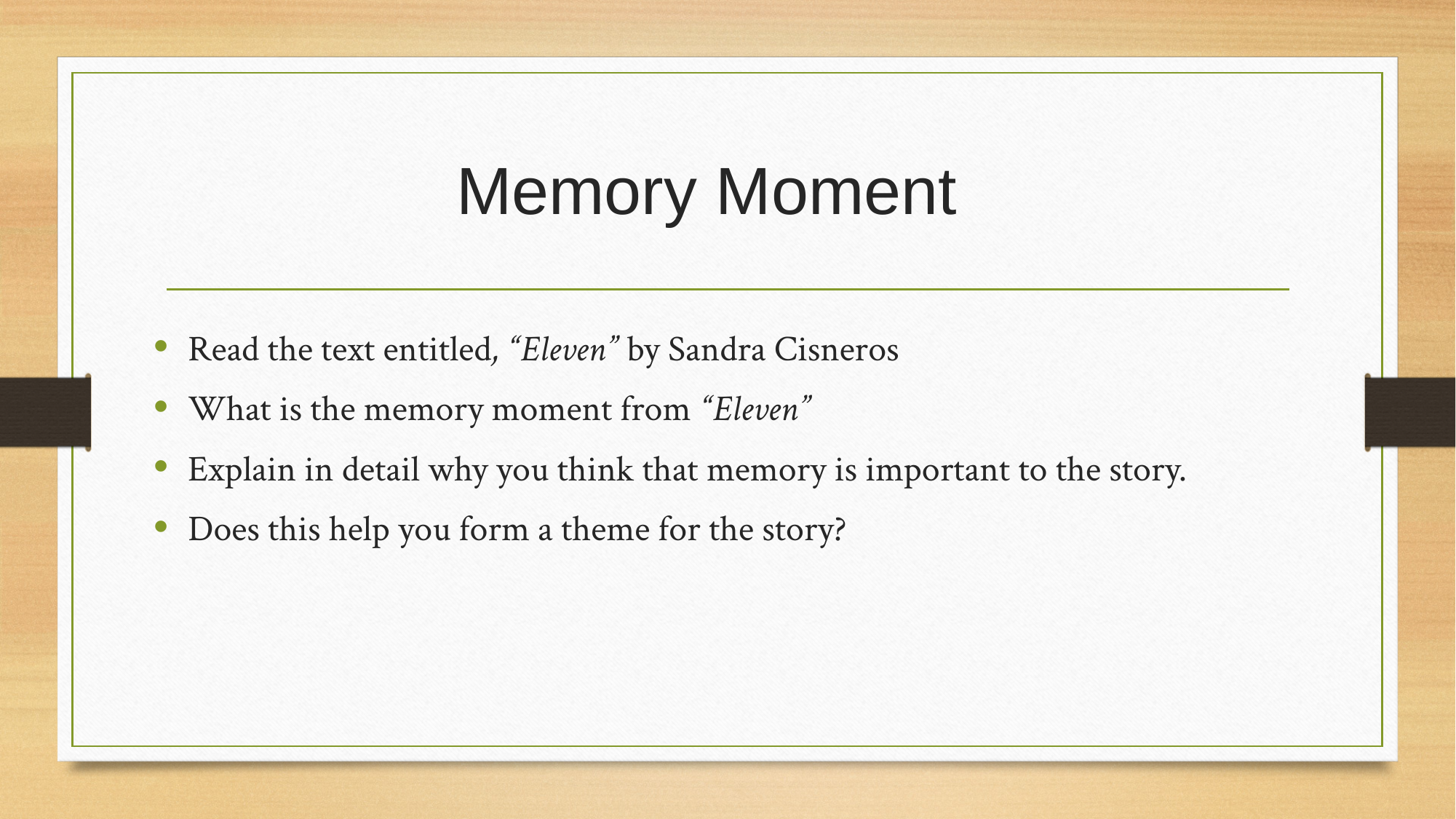

# Memory Moment
Read the text entitled, “Eleven” by Sandra Cisneros
What is the memory moment from “Eleven”
Explain in detail why you think that memory is important to the story.
Does this help you form a theme for the story?